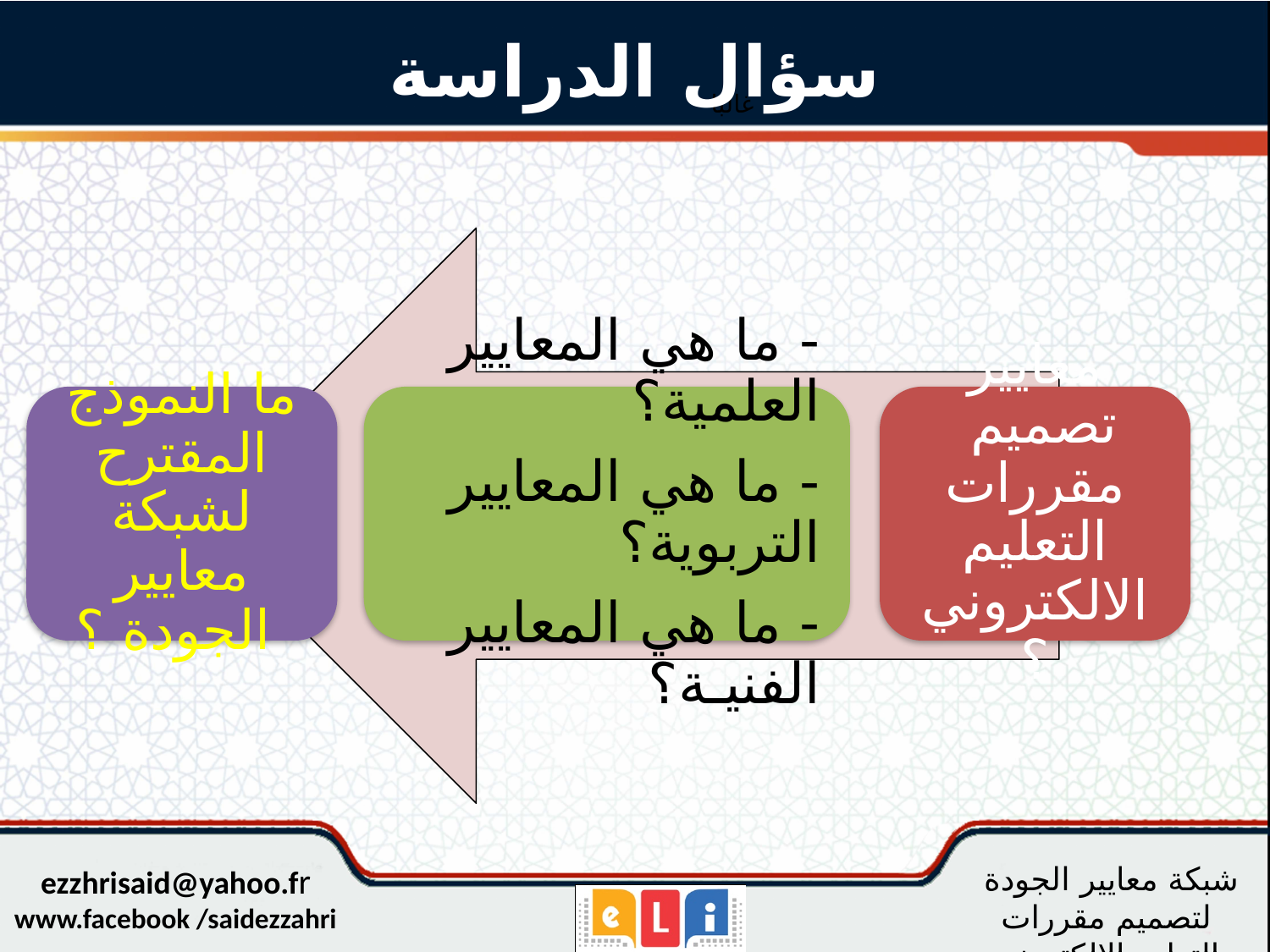

سؤال الدراسة
 غالبا

ما النموذج المقترح لشبكة معايير الجودة ؟

- ما هي المعايير العلمية؟
- ما هي المعايير التربوية؟
- ما هي المعايير الفنيـة؟

معايير تصميم
مقررات التعليم الالكتروني؟